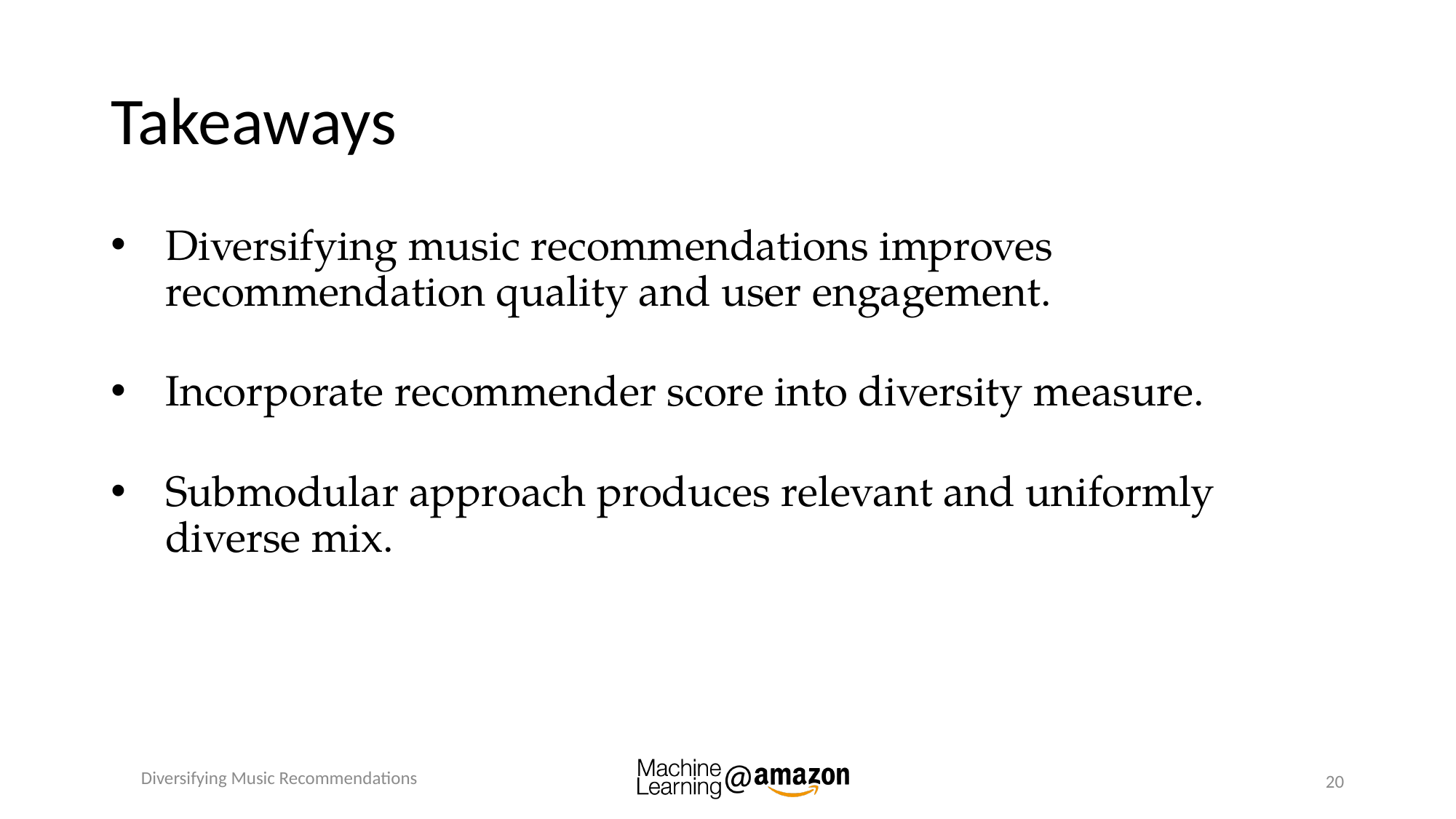

# Takeaways
Diversifying music recommendations improves recommendation quality and user engagement.

Incorporate recommender score into diversity measure.

Submodular approach produces relevant and uniformly diverse mix.
Diversifying Music Recommendations
20